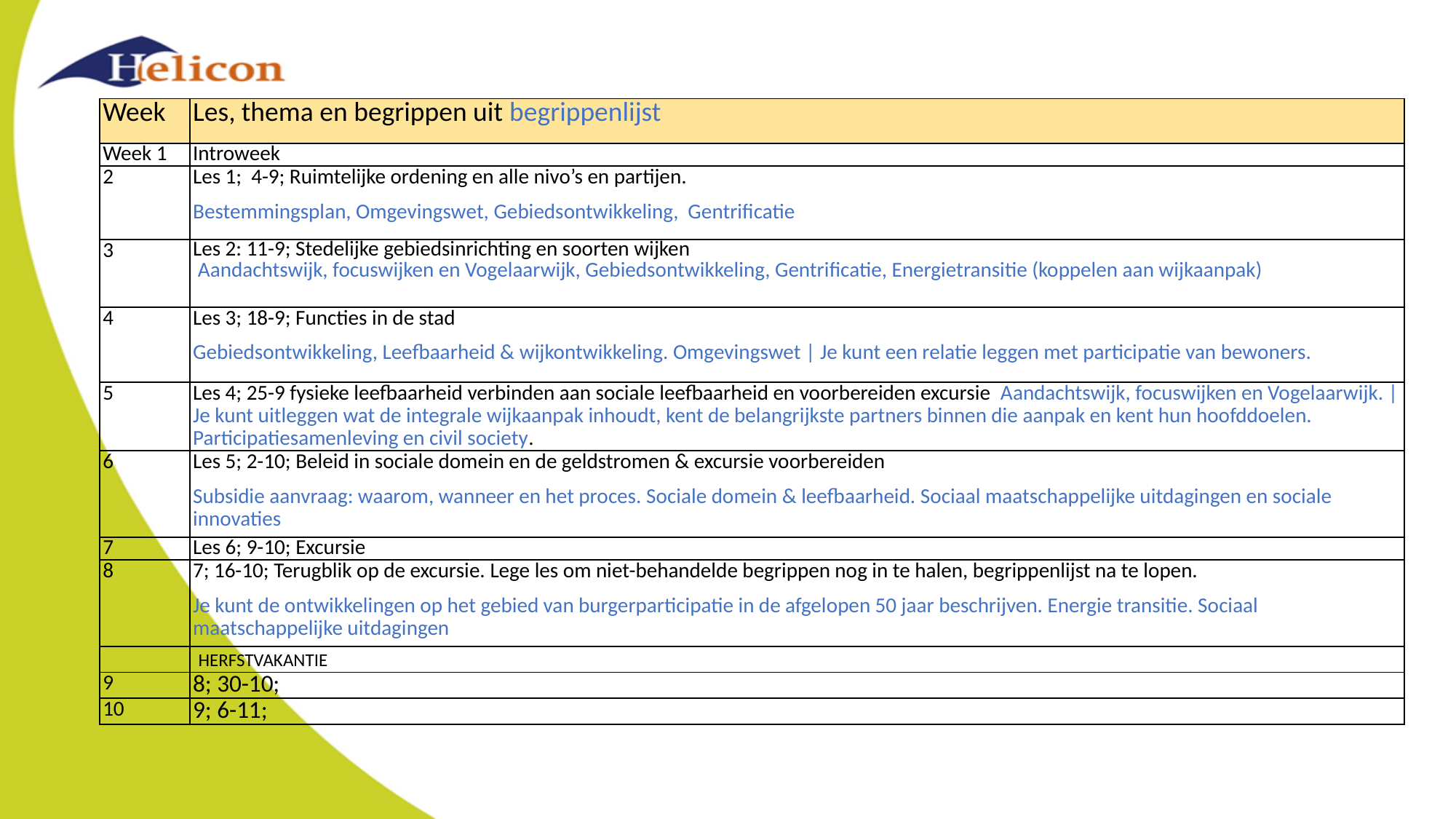

| Week | Les, thema en begrippen uit begrippenlijst |
| --- | --- |
| Week 1 | Introweek |
| 2 | Les 1; 4-9; Ruimtelijke ordening en alle nivo’s en partijen. Bestemmingsplan, Omgevingswet, Gebiedsontwikkeling, Gentrificatie |
| 3 | Les 2: 11-9; Stedelijke gebiedsinrichting en soorten wijken  Aandachtswijk, focuswijken en Vogelaarwijk, Gebiedsontwikkeling, Gentrificatie, Energietransitie (koppelen aan wijkaanpak) |
| 4 | Les 3; 18-9; Functies in de stad Gebiedsontwikkeling, Leefbaarheid & wijkontwikkeling. Omgevingswet | Je kunt een relatie leggen met participatie van bewoners. |
| 5 | Les 4; 25-9 fysieke leefbaarheid verbinden aan sociale leefbaarheid en voorbereiden excursie  Aandachtswijk, focuswijken en Vogelaarwijk. | Je kunt uitleggen wat de integrale wijkaanpak inhoudt, kent de belangrijkste partners binnen die aanpak en kent hun hoofddoelen. Participatiesamenleving en civil society. |
| 6 | Les 5; 2-10; Beleid in sociale domein en de geldstromen & excursie voorbereiden Subsidie aanvraag: waarom, wanneer en het proces. Sociale domein & leefbaarheid. Sociaal maatschappelijke uitdagingen en sociale innovaties |
| 7 | Les 6; 9-10; Excursie |
| 8 | 7; 16-10; Terugblik op de excursie. Lege les om niet-behandelde begrippen nog in te halen, begrippenlijst na te lopen.   Je kunt de ontwikkelingen op het gebied van burgerparticipatie in de afgelopen 50 jaar beschrijven. Energie transitie. Sociaal maatschappelijke uitdagingen |
|  | HERFSTVAKANTIE |
| 9 | 8; 30-10; |
| 10 | 9; 6-11; |